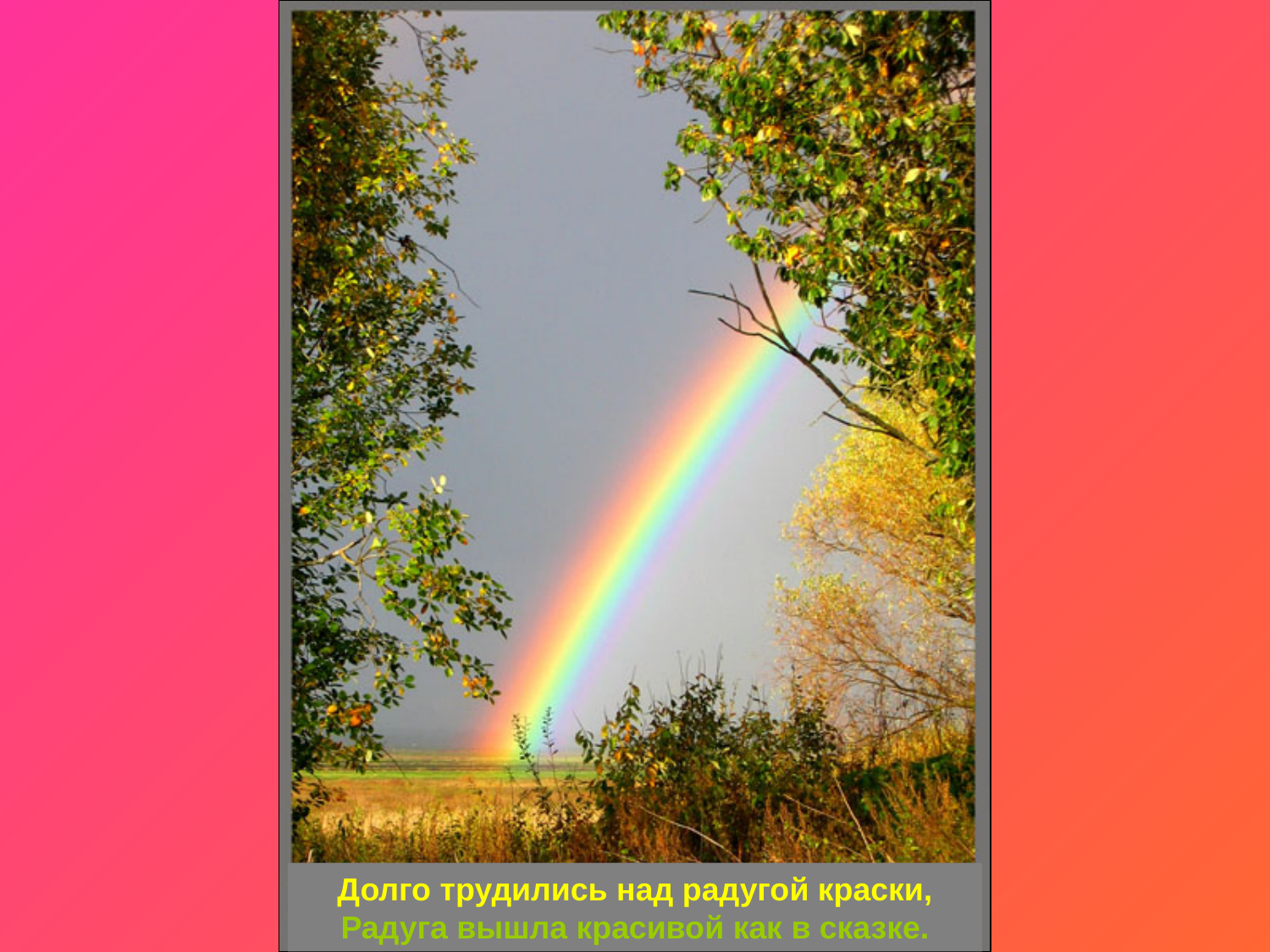

#
Долго трудились над радугой краски,
Радуга вышла красивой как в сказке.